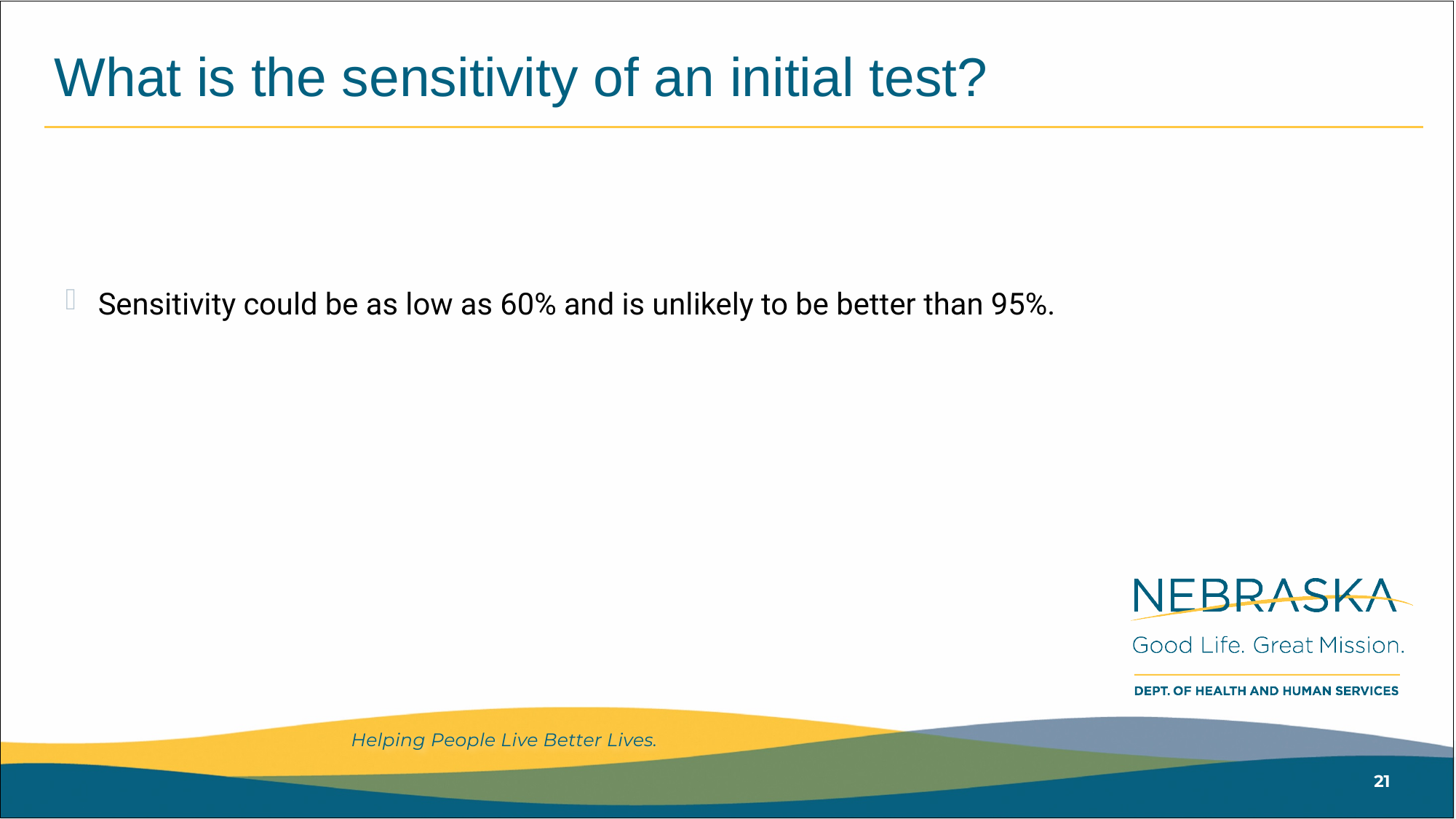

# What is the sensitivity of an initial test?
Sensitivity could be as low as 60% and is unlikely to be better than 95%.